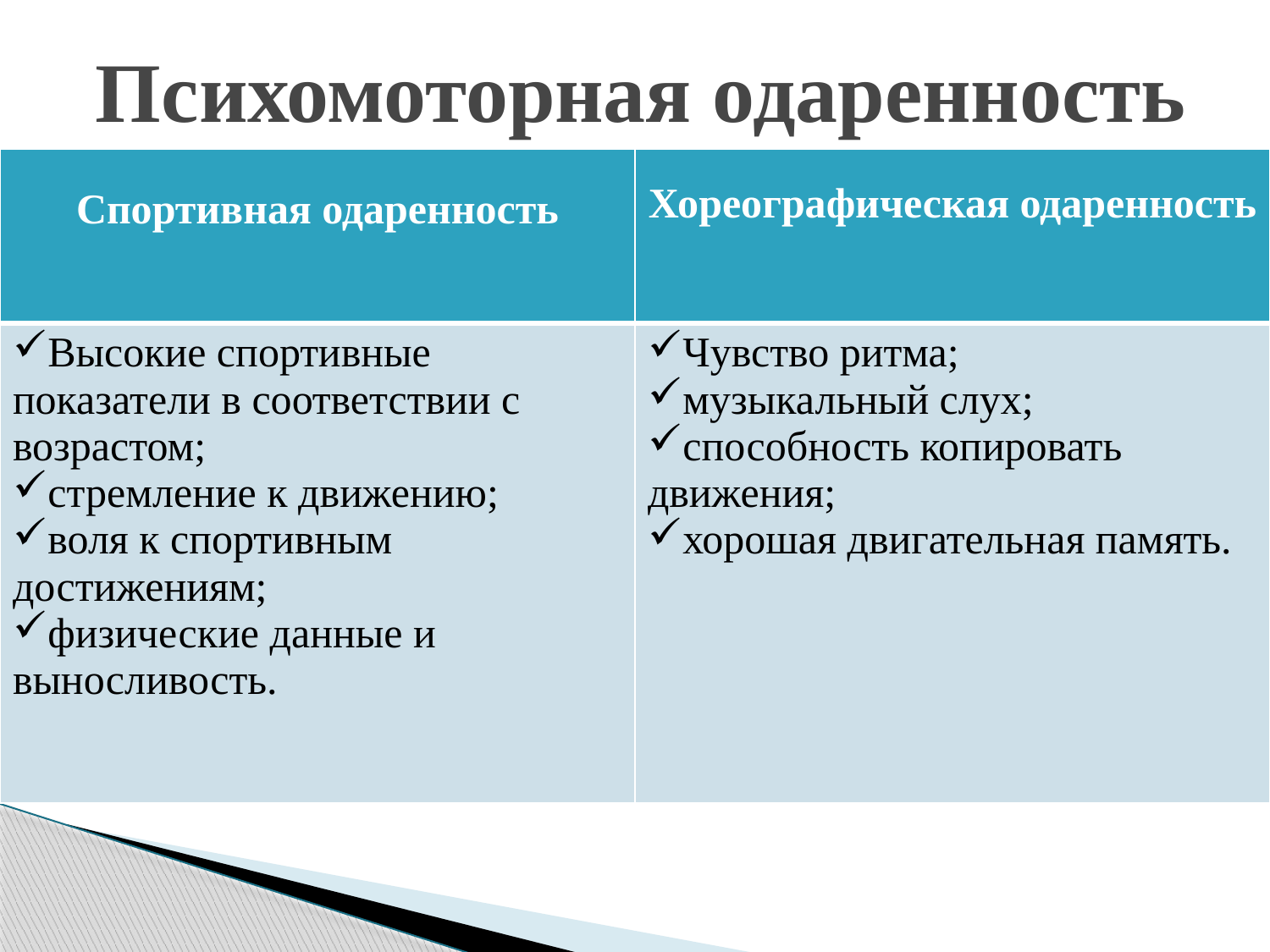

# Психомоторная одаренность
| Спортивная одаренность | Хореографическая одаренность |
| --- | --- |
| Высокие спортивные показатели в соответствии с возрастом; стремление к движению; воля к спортивным достижениям; физические данные и выносливость. | Чувство ритма; музыкальный слух; способность копировать движения; хорошая двигательная память. |